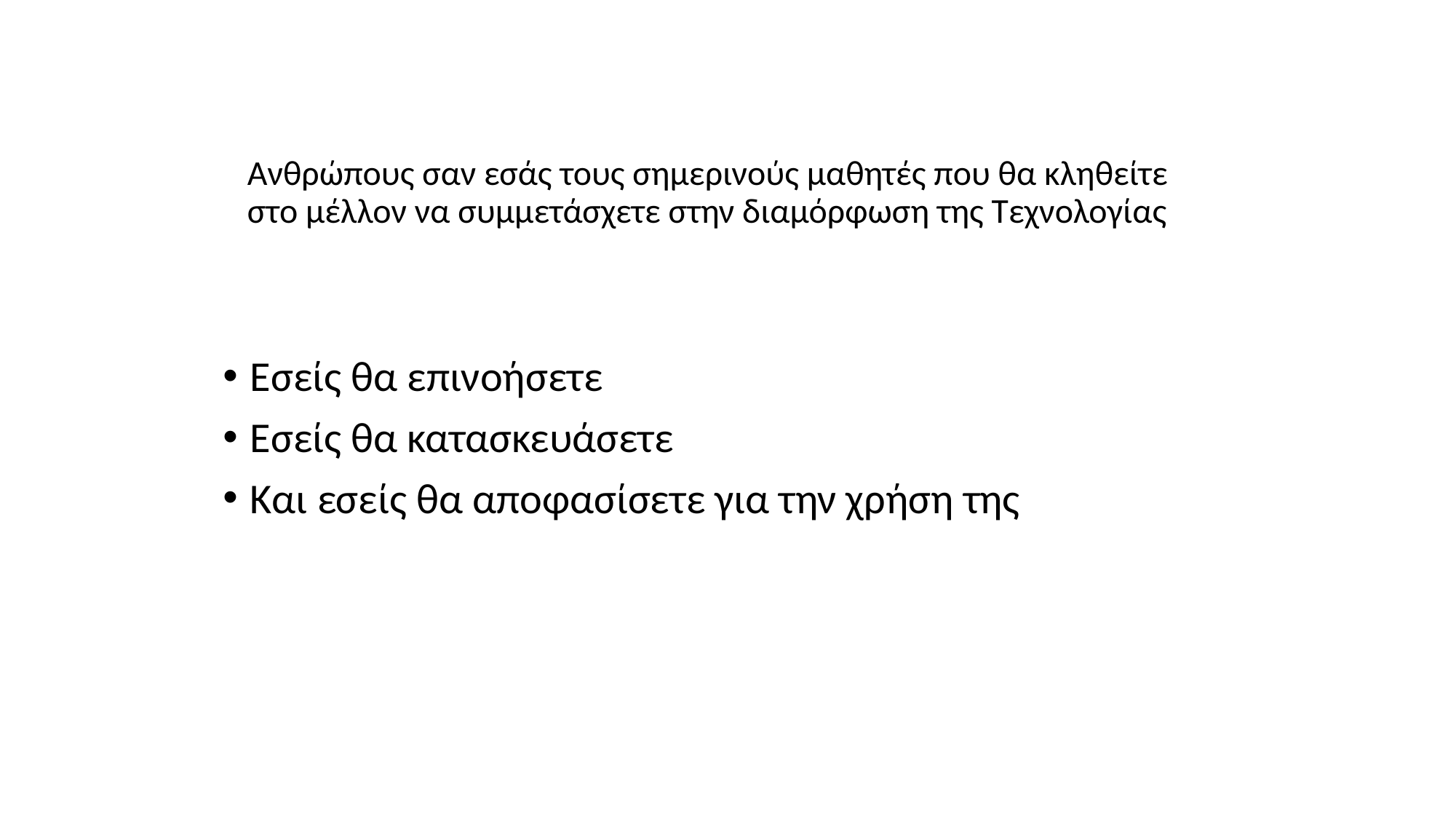

# Ανθρώπους σαν εσάς τους σημερινούς μαθητές που θα κληθείτε στο μέλλον να συμμετάσχετε στην διαμόρφωση της Τεχνολογίας
Εσείς θα επινοήσετε
Εσείς θα κατασκευάσετε
Και εσείς θα αποφασίσετε για την χρήση της